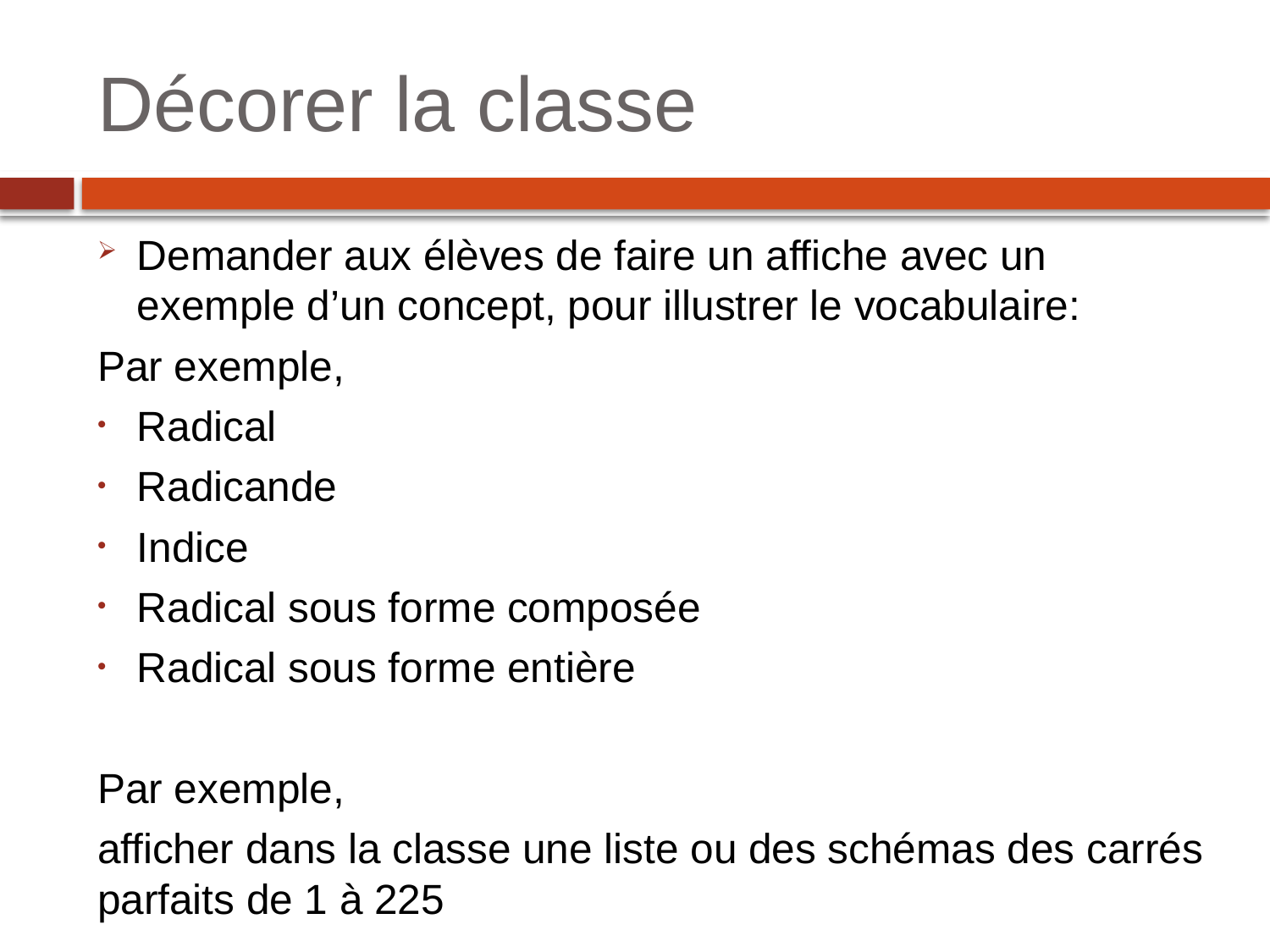

# Décorer la classe
Demander aux élèves de faire un affiche avec un exemple d’un concept, pour illustrer le vocabulaire:
Par exemple,
Radical
Radicande
Indice
Radical sous forme composée
Radical sous forme entière

Par exemple,
afficher dans la classe une liste ou des schémas des carrés parfaits de 1 à 225